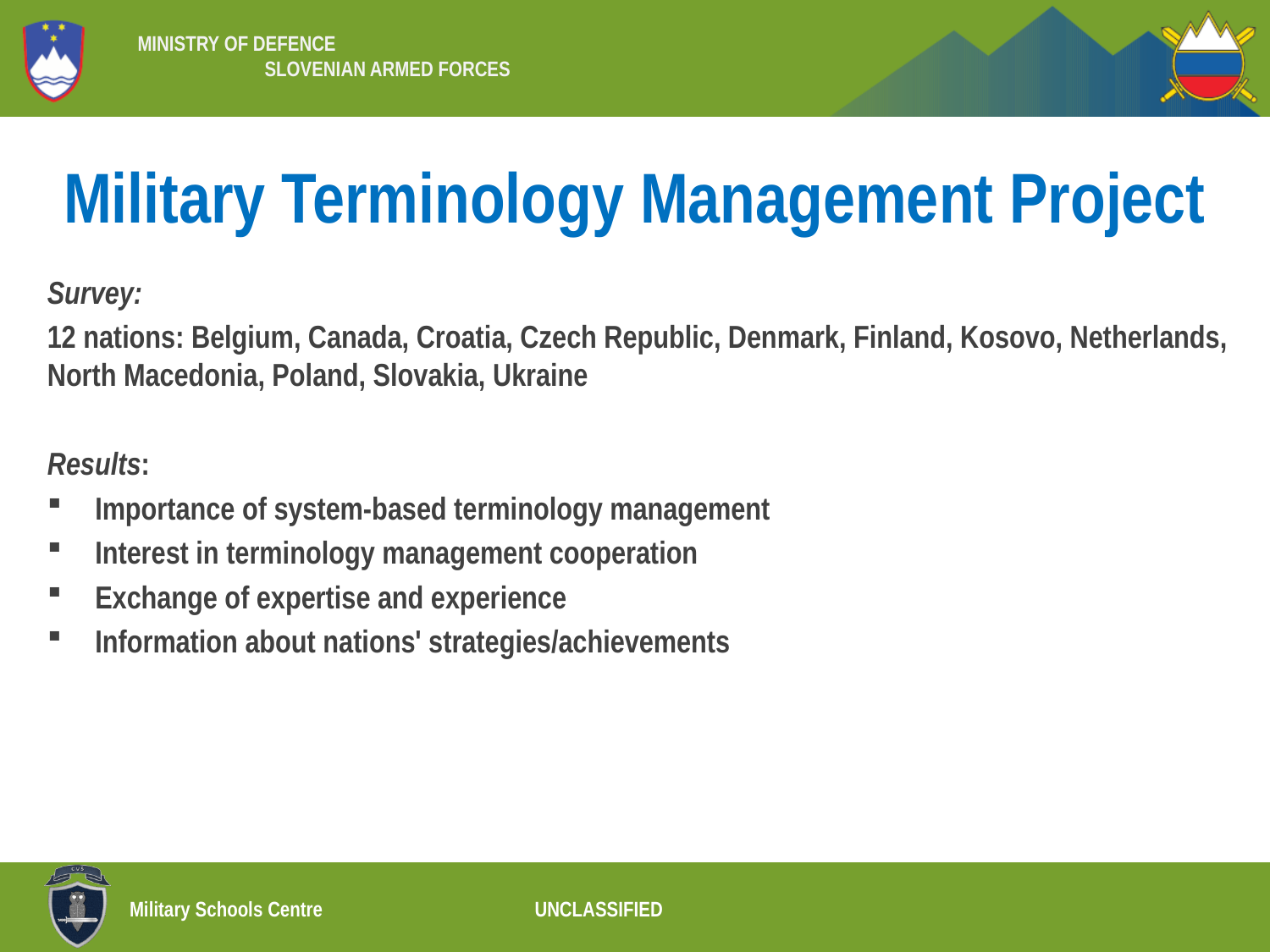

# Military Terminology Management Project
Survey:
12 nations: Belgium, Canada, Croatia, Czech Republic, Denmark, Finland, Kosovo, Netherlands, North Macedonia, Poland, Slovakia, Ukraine

Results:
Importance of system-based terminology management
Interest in terminology management cooperation
Exchange of expertise and experience
Information about nations' strategies/achievements